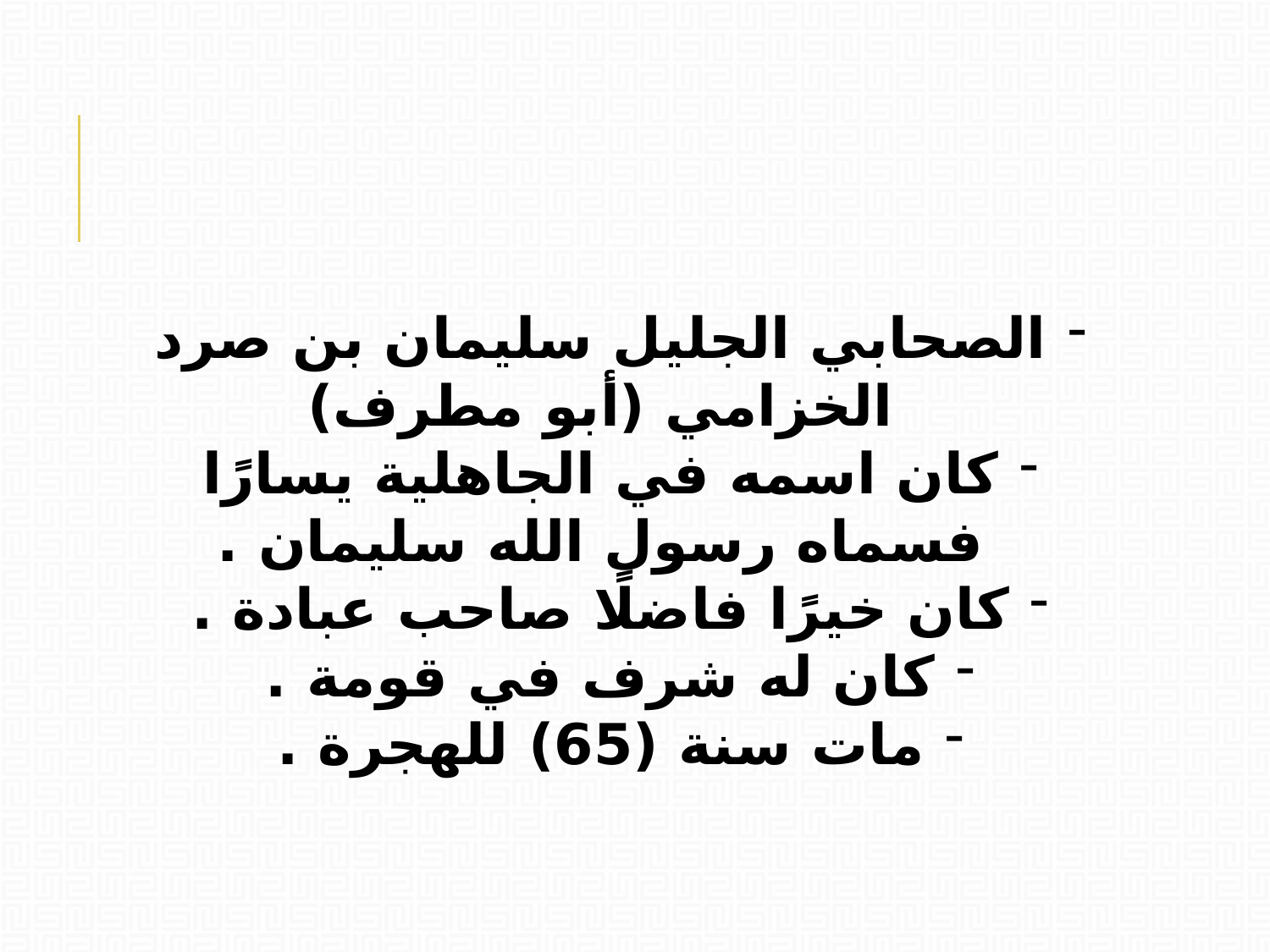

الصحابي الجليل سليمان بن صرد الخزامي (أبو مطرف)
كان اسمه في الجاهلية يسارًا فسماه رسول الله سليمان .
كان خيرًا فاضلًا صاحب عبادة .
كان له شرف في قومة .
مات سنة (65) للهجرة .